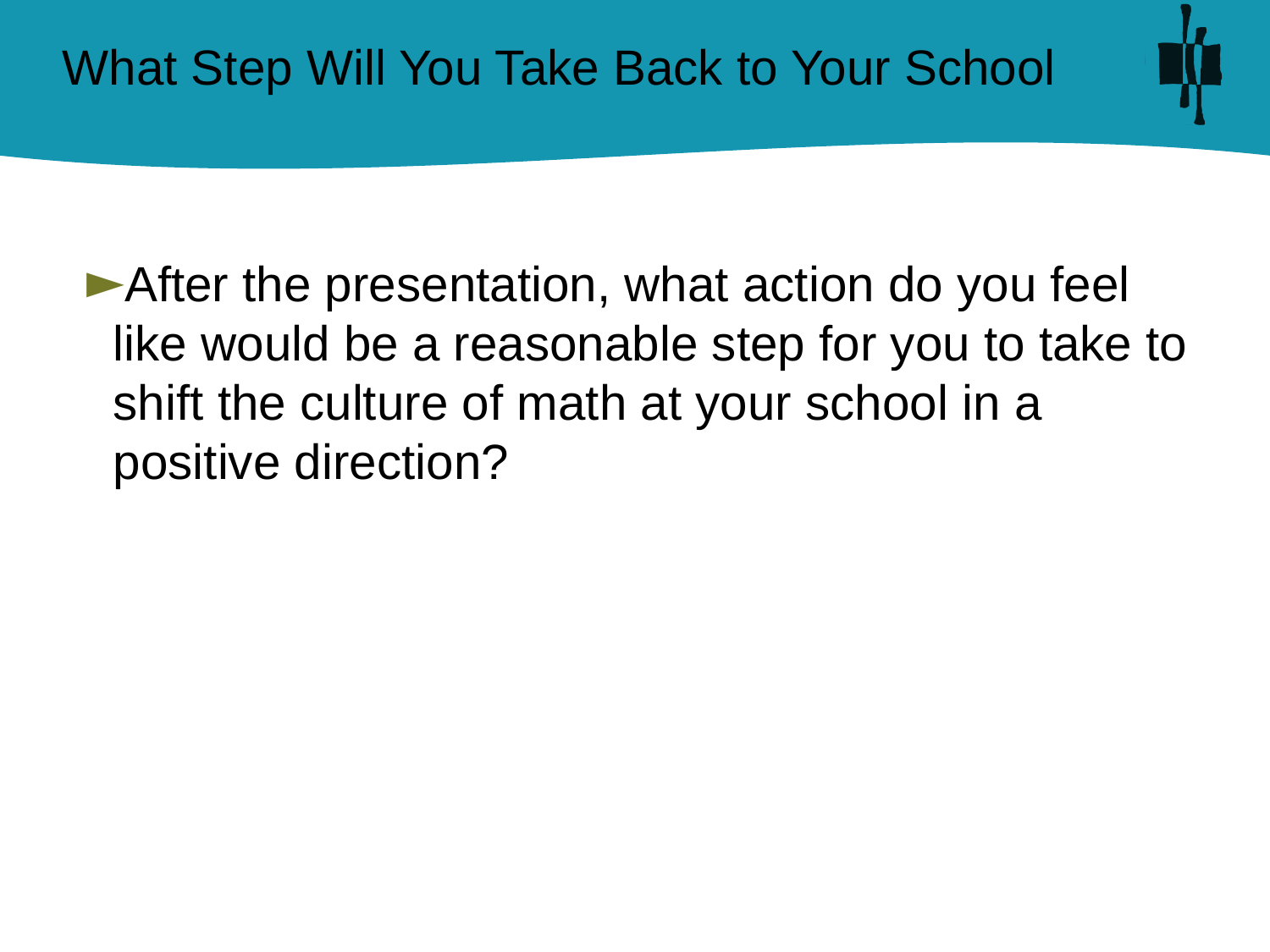

# What Step Will You Take Back to Your School
After the presentation, what action do you feel like would be a reasonable step for you to take to shift the culture of math at your school in a positive direction?